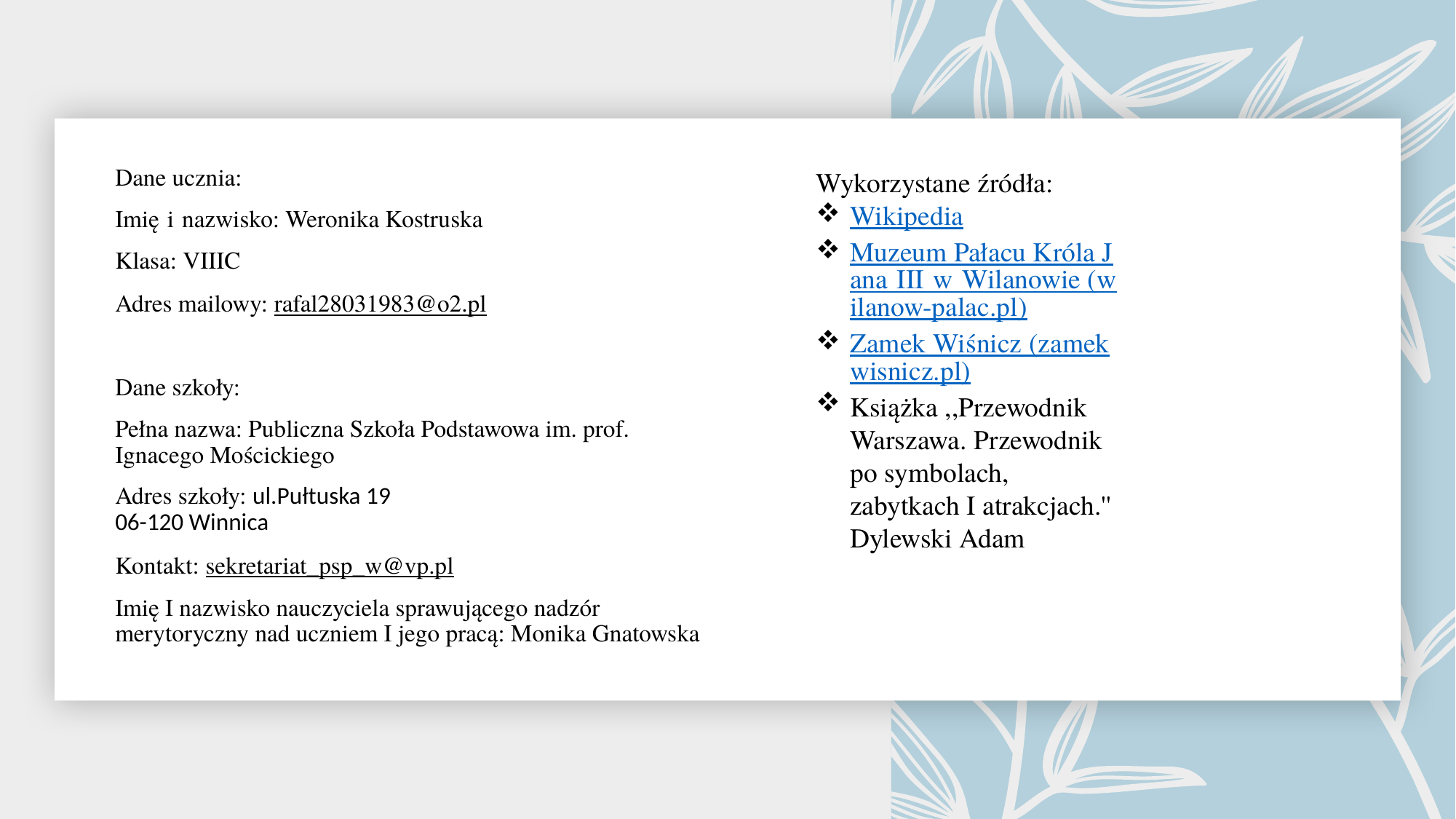

#

Dane ucznia:
Imię i nazwisko: Weronika Kostruska
Klasa: VIIIC
Adres mailowy: rafal28031983@o2.pl

Dane szkoły:
Pełna nazwa: Publiczna Szkoła Podstawowa im. prof. Ignacego Mościckiego
Adres szkoły: ul.Pułtuska 19
06-120 Winnica
Kontakt: sekretariat_psp_w@vp.pl
Imię I nazwisko nauczyciela sprawującego nadzór merytoryczny nad uczniem I jego pracą: Monika Gnatowska
Wykorzystane źródła:
Wikipedia
Muzeum Pałacu Króla Jana III w Wilanowie (wilanow-palac.pl)
Zamek Wiśnicz (zamekwisnicz.pl)
Książka ,,Przewodnik Warszawa. Przewodnik po symbolach, zabytkach I atrakcjach.'' Dylewski Adam

Click to add text